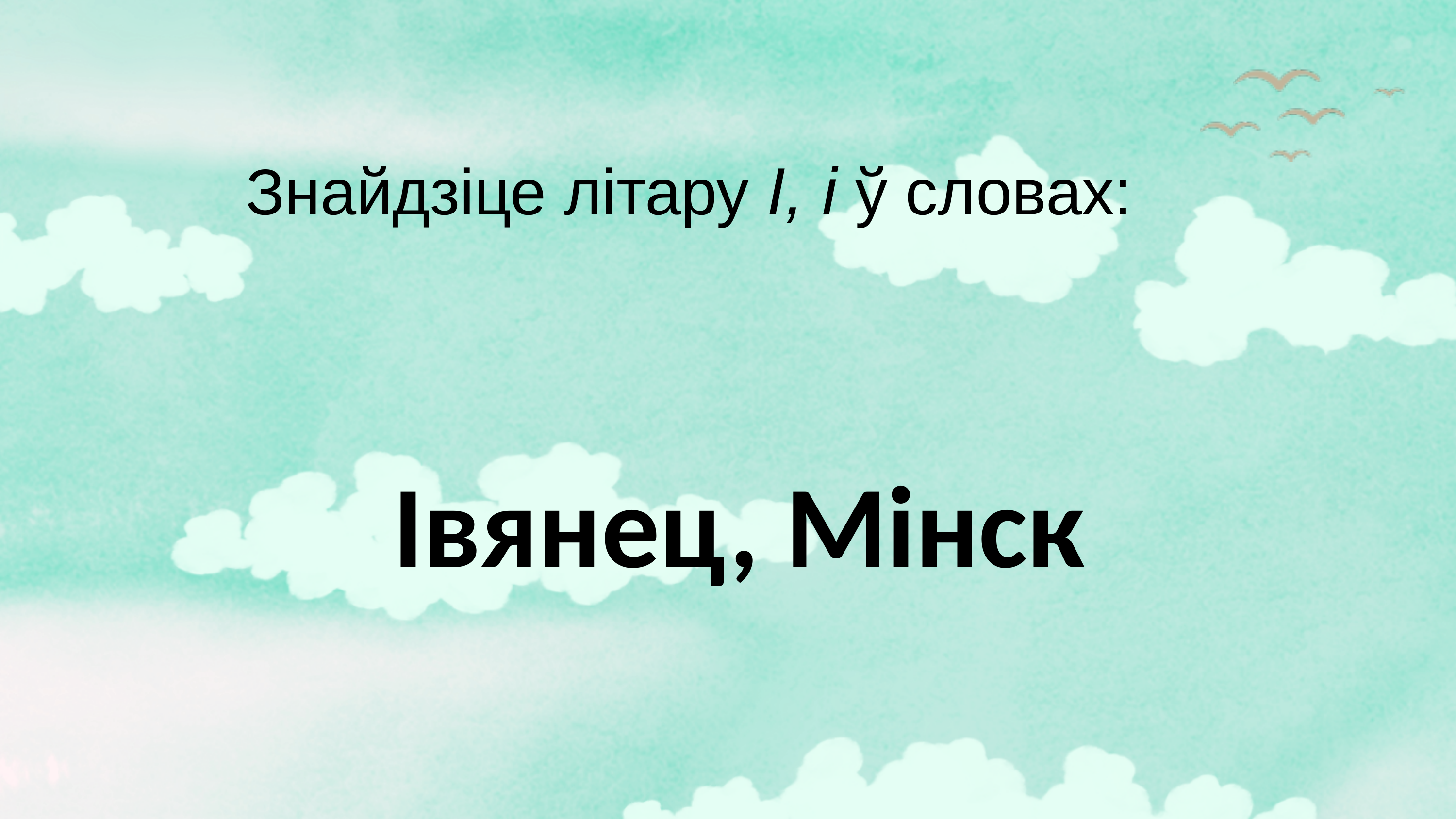

Знайдзіце літару І, і ў словах:

 Івянец, Мінск